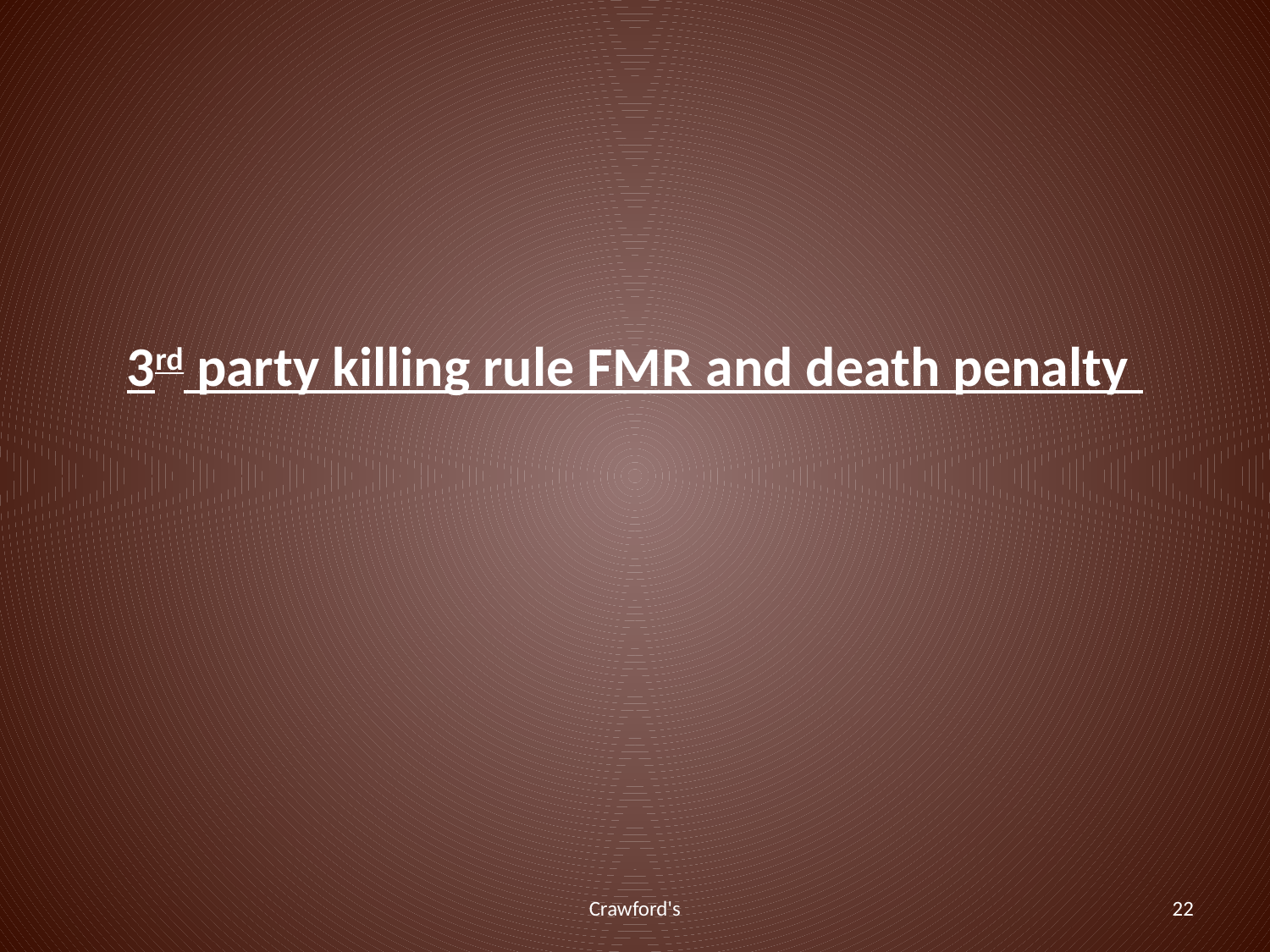

# 3rd party killing rule FMR and death penalty

Crawford's
22